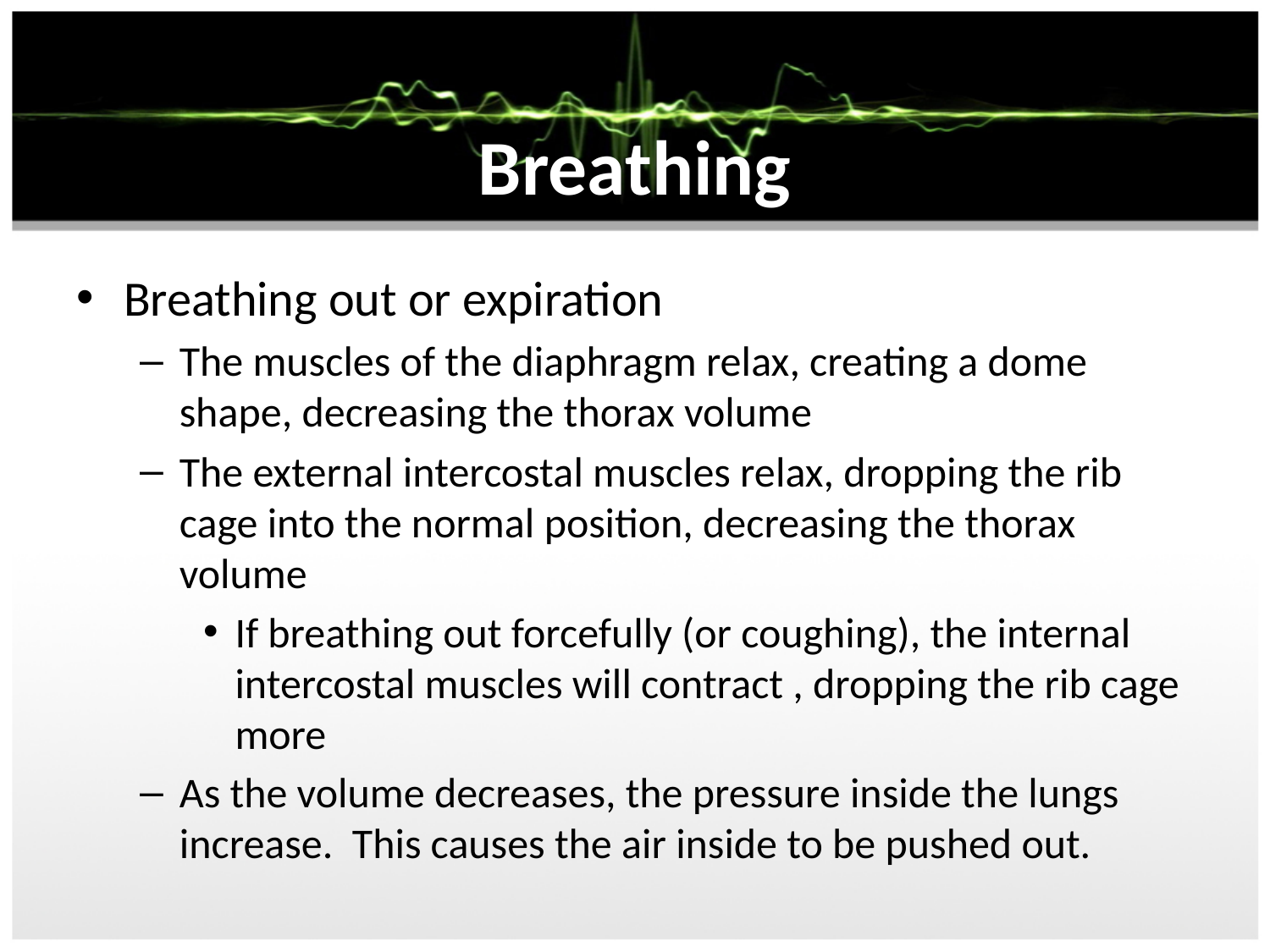

# Breathing
Breathing out or expiration
The muscles of the diaphragm relax, creating a dome shape, decreasing the thorax volume
The external intercostal muscles relax, dropping the rib cage into the normal position, decreasing the thorax volume
If breathing out forcefully (or coughing), the internal intercostal muscles will contract , dropping the rib cage more
As the volume decreases, the pressure inside the lungs increase.  This causes the air inside to be pushed out.